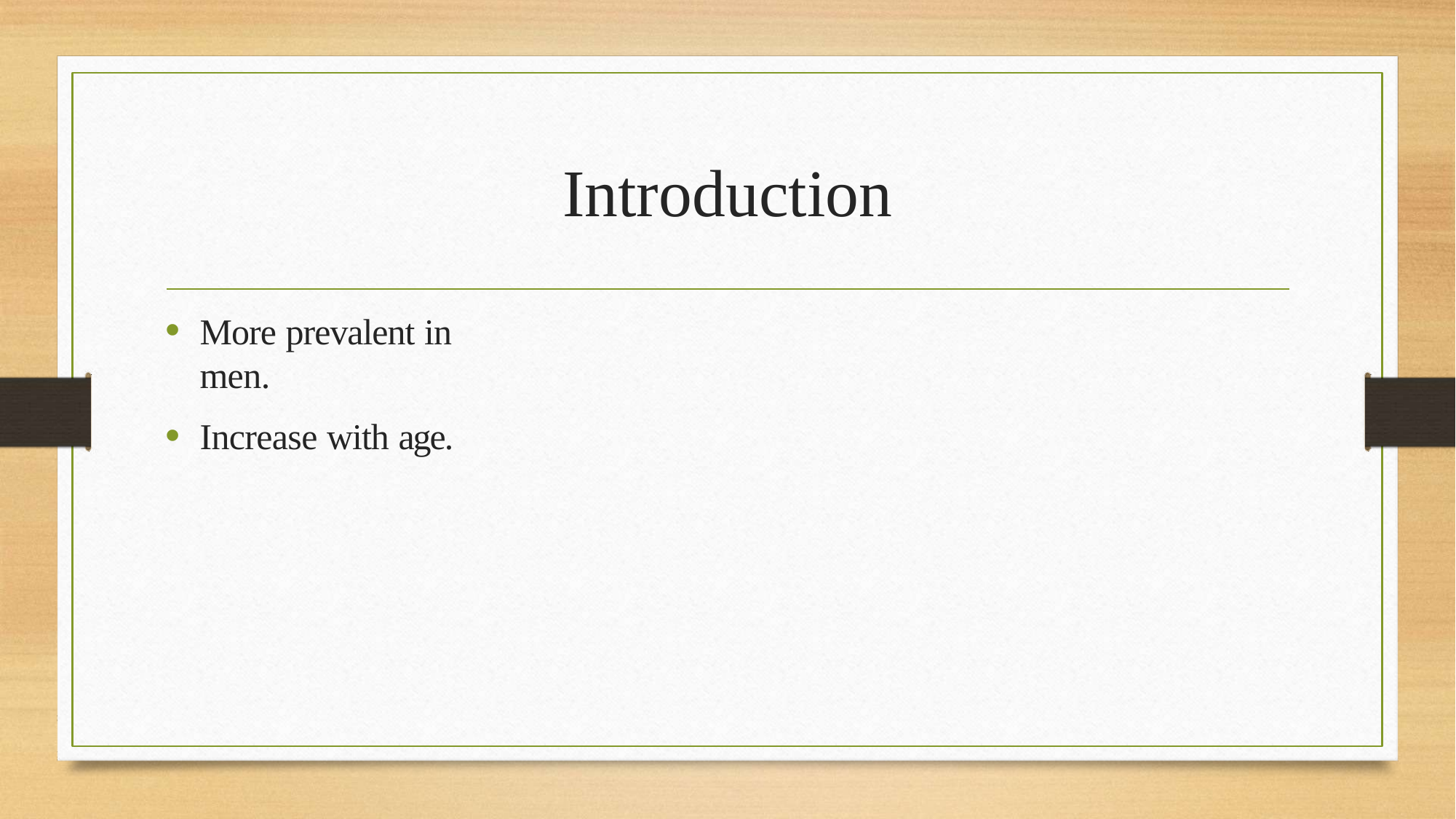

# Introduction
More prevalent in men.
Increase with age.